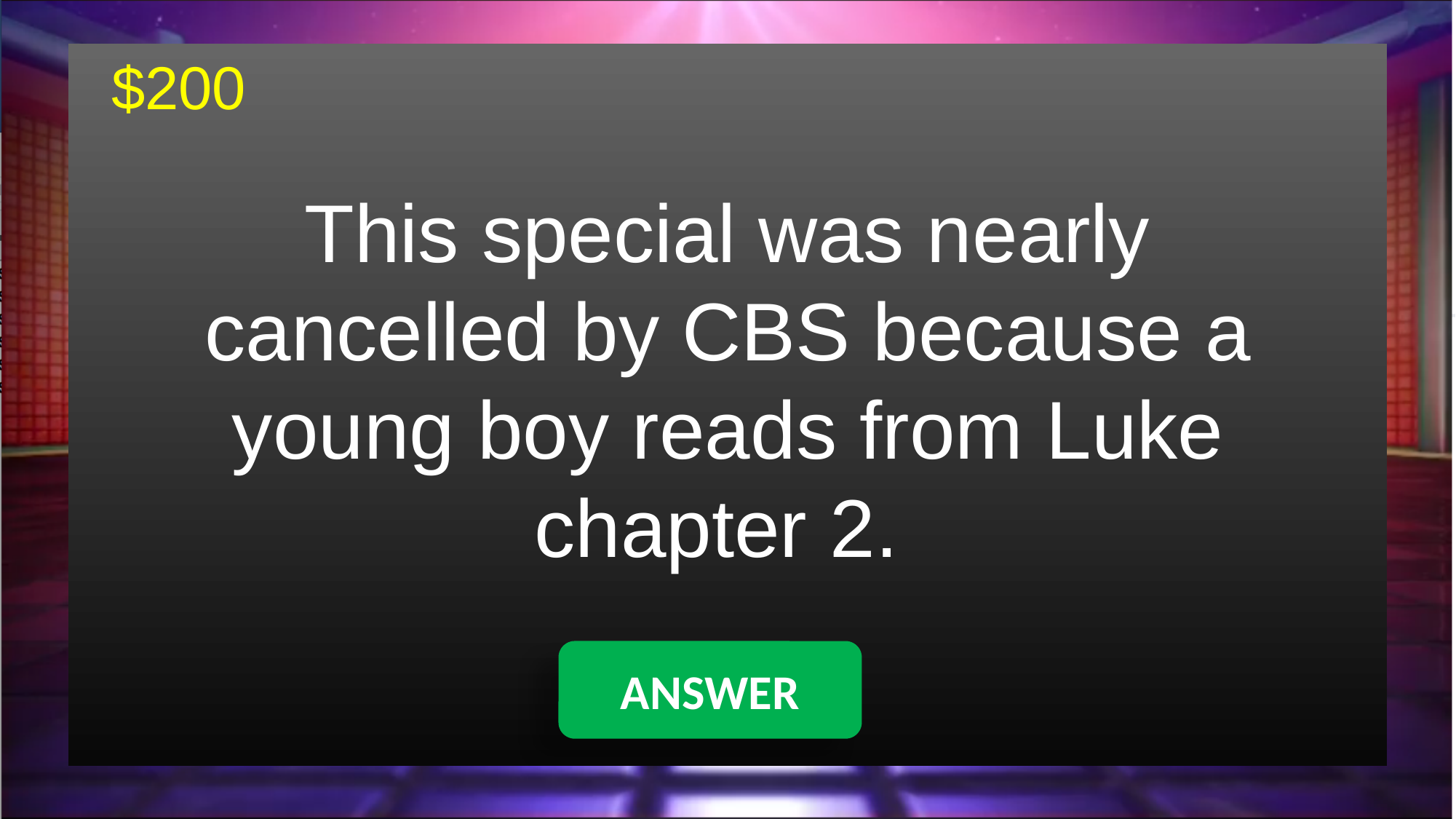

$200
This special was nearly cancelled by CBS because a young boy reads from Luke
chapter 2.
ANSWER